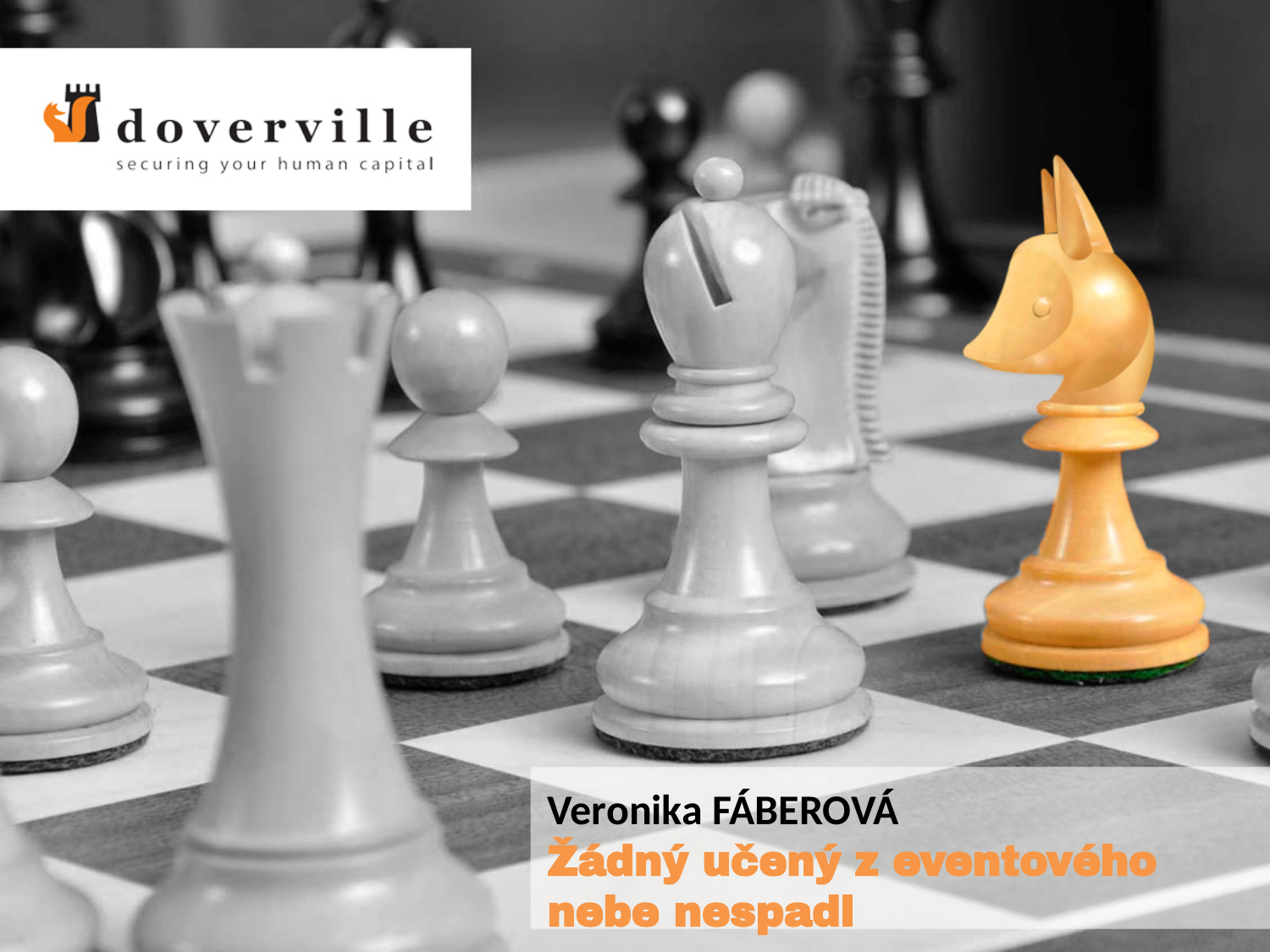

Veronika FÁBEROVÁ
Žádný učený z eventového nebe nespadl